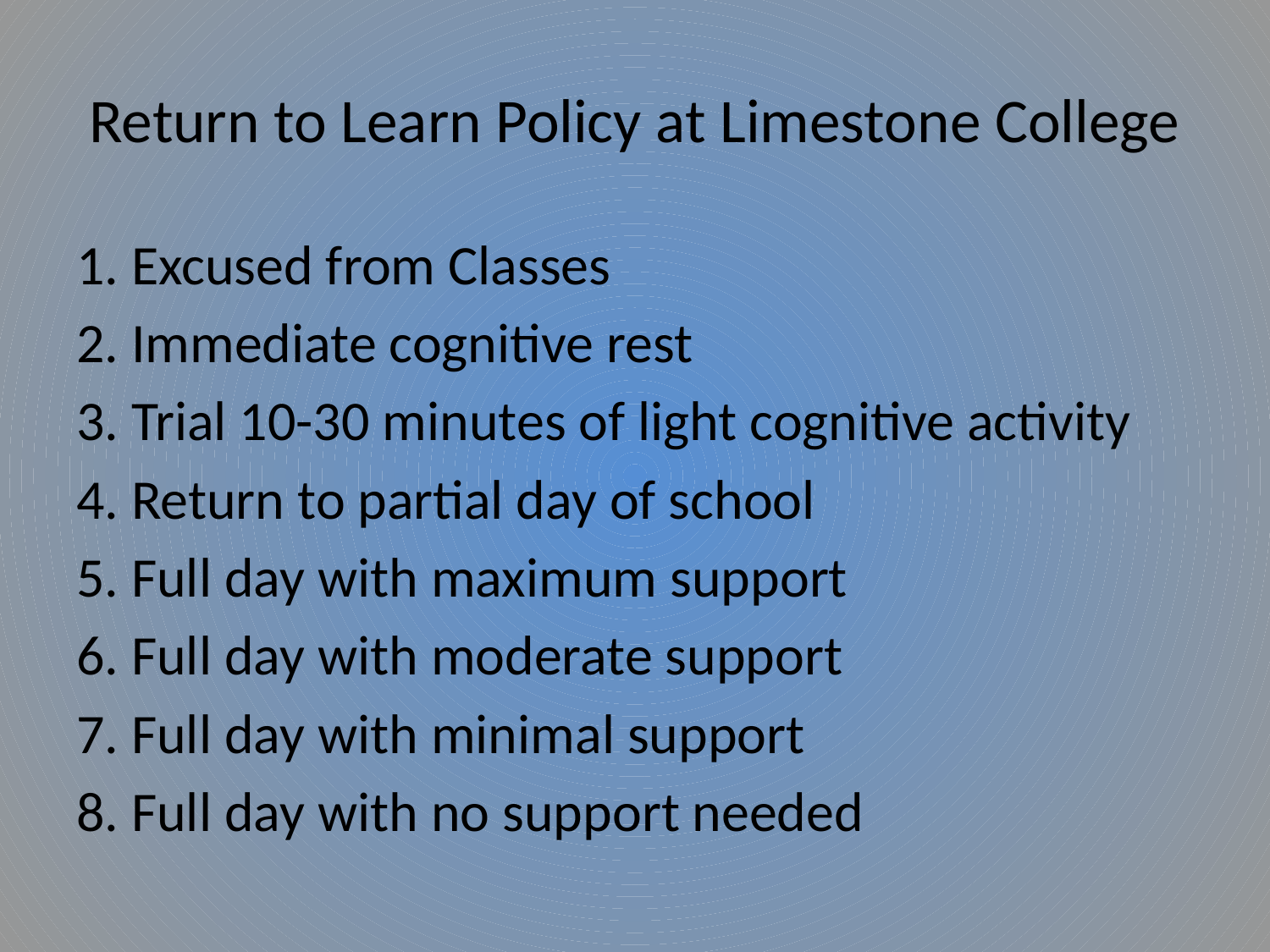

# Return to Learn Policy at Limestone College
1. Excused from Classes
2. Immediate cognitive rest
3. Trial 10-30 minutes of light cognitive activity
4. Return to partial day of school
5. Full day with maximum support
6. Full day with moderate support
7. Full day with minimal support
8. Full day with no support needed